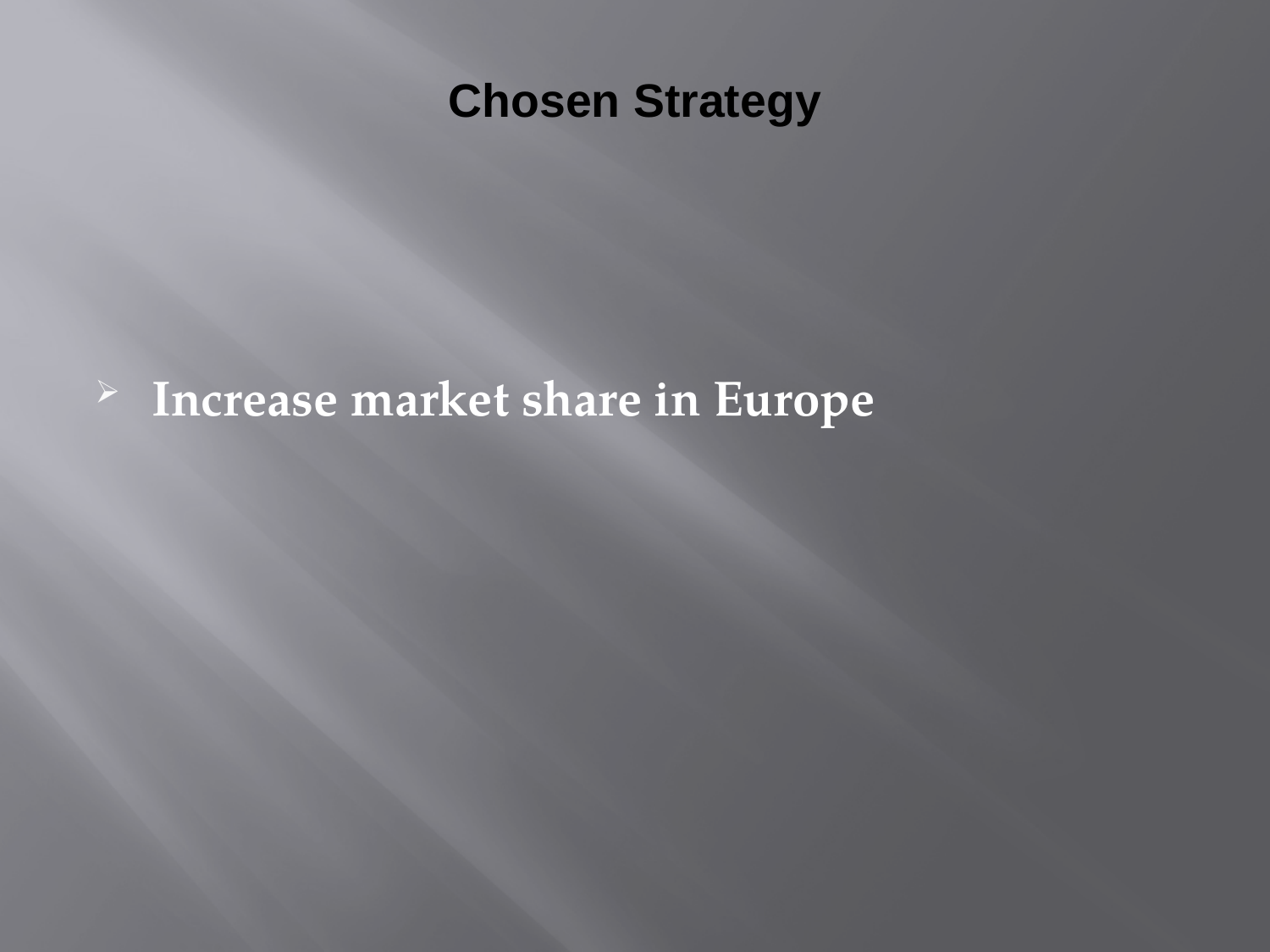

# Chosen Strategy

Increase market share in Europe